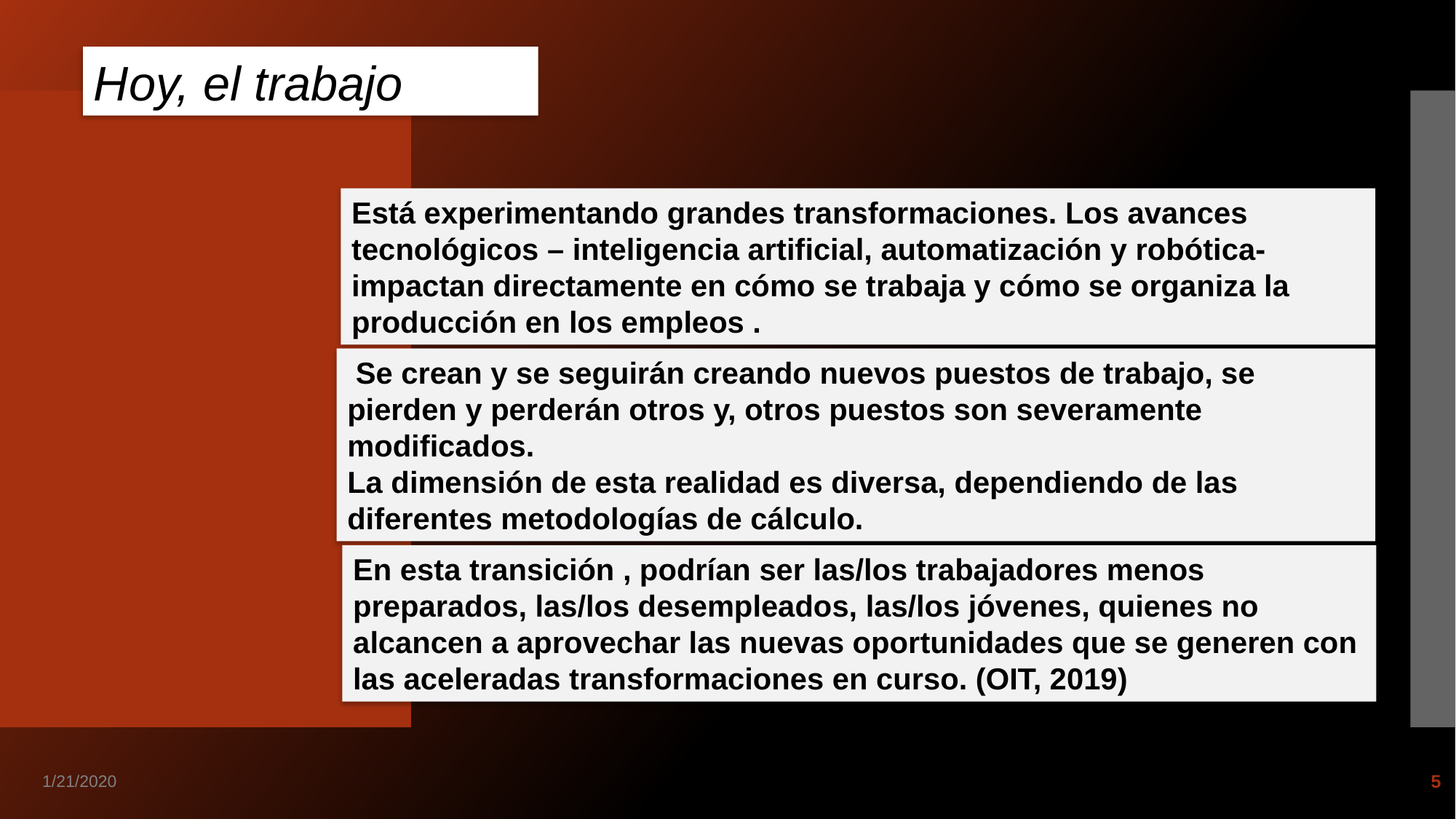

Hoy, el trabajo
Está experimentando grandes transformaciones. Los avances tecnológicos – inteligencia artificial, automatización y robótica- impactan directamente en cómo se trabaja y cómo se organiza la producción en los empleos .
 Se crean y se seguirán creando nuevos puestos de trabajo, se pierden y perderán otros y, otros puestos son severamente modificados.
La dimensión de esta realidad es diversa, dependiendo de las diferentes metodologías de cálculo.
En esta transición , podrían ser las/los trabajadores menos preparados, las/los desempleados, las/los jóvenes, quienes no alcancen a aprovechar las nuevas oportunidades que se generen con las aceleradas transformaciones en curso. (OIT, 2019)
1/21/2020
5